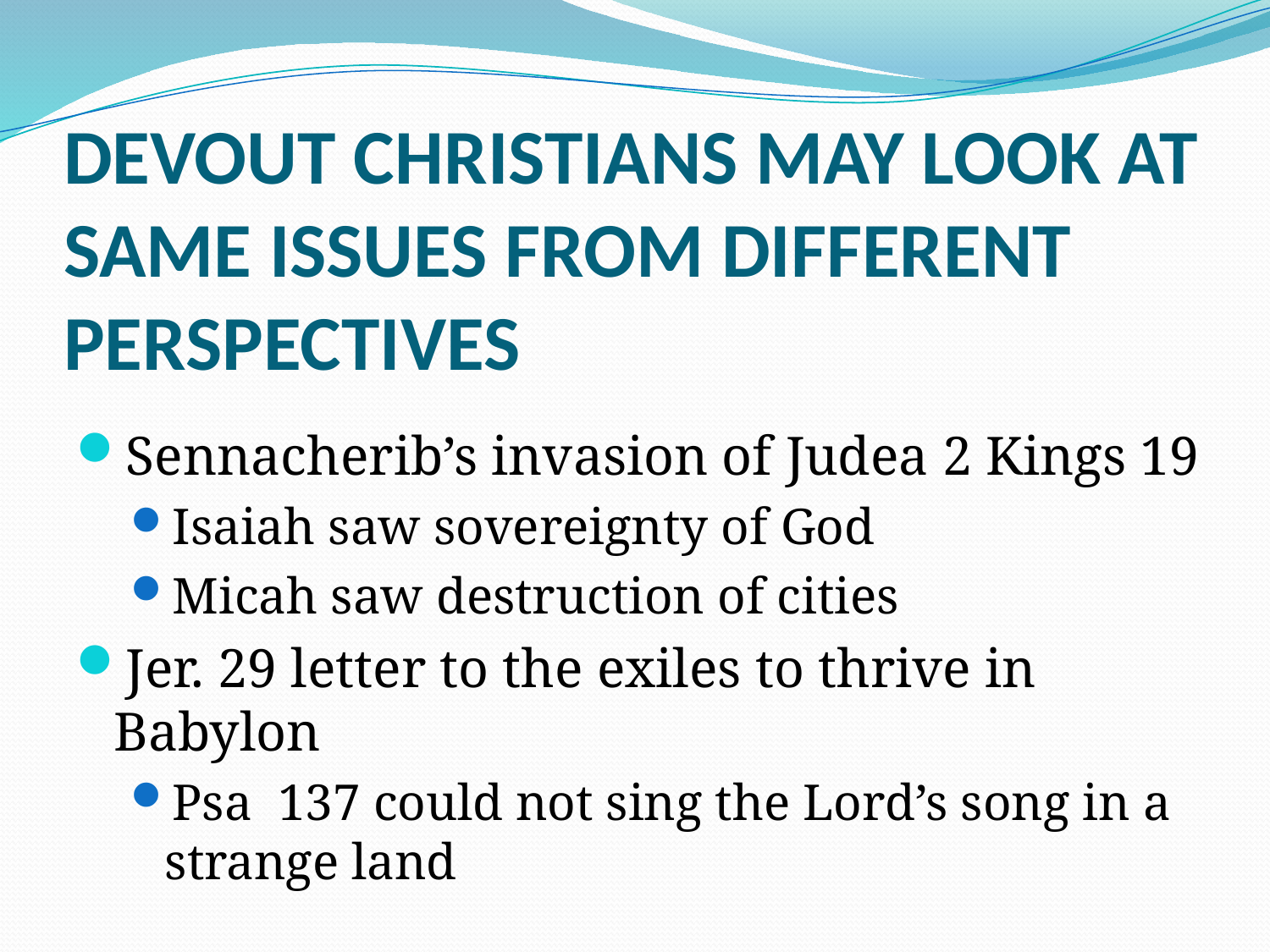

# DEVOUT CHRISTIANS MAY LOOK AT SAME ISSUES FROM DIFFERENT PERSPECTIVES
Sennacherib’s invasion of Judea 2 Kings 19
Isaiah saw sovereignty of God
Micah saw destruction of cities
Jer. 29 letter to the exiles to thrive in Babylon
Psa  137 could not sing the Lord’s song in a strange land